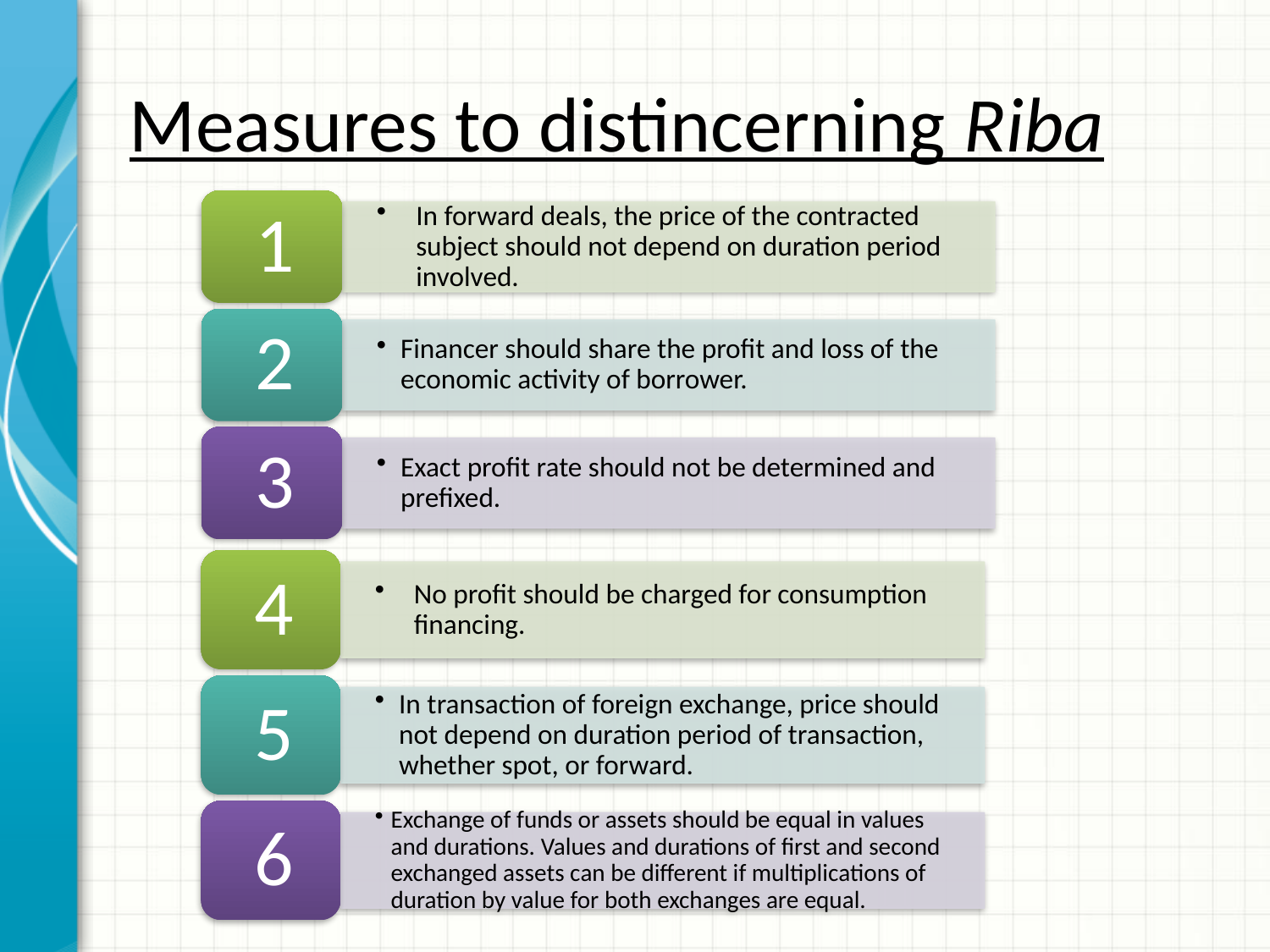

# Measures to distincerning Riba
In forward deals, the price of the contracted subject should not depend on duration period involved.
1
Financer should share the profit and loss of the economic activity of borrower.
2
Exact profit rate should not be determined and prefixed.
3
No profit should be charged for consumption financing.
4
In transaction of foreign exchange, price should not depend on duration period of transaction, whether spot, or forward.
5
Exchange of funds or assets should be equal in values and durations. Values and durations of first and second exchanged assets can be different if multiplications of duration by value for both exchanges are equal.
6